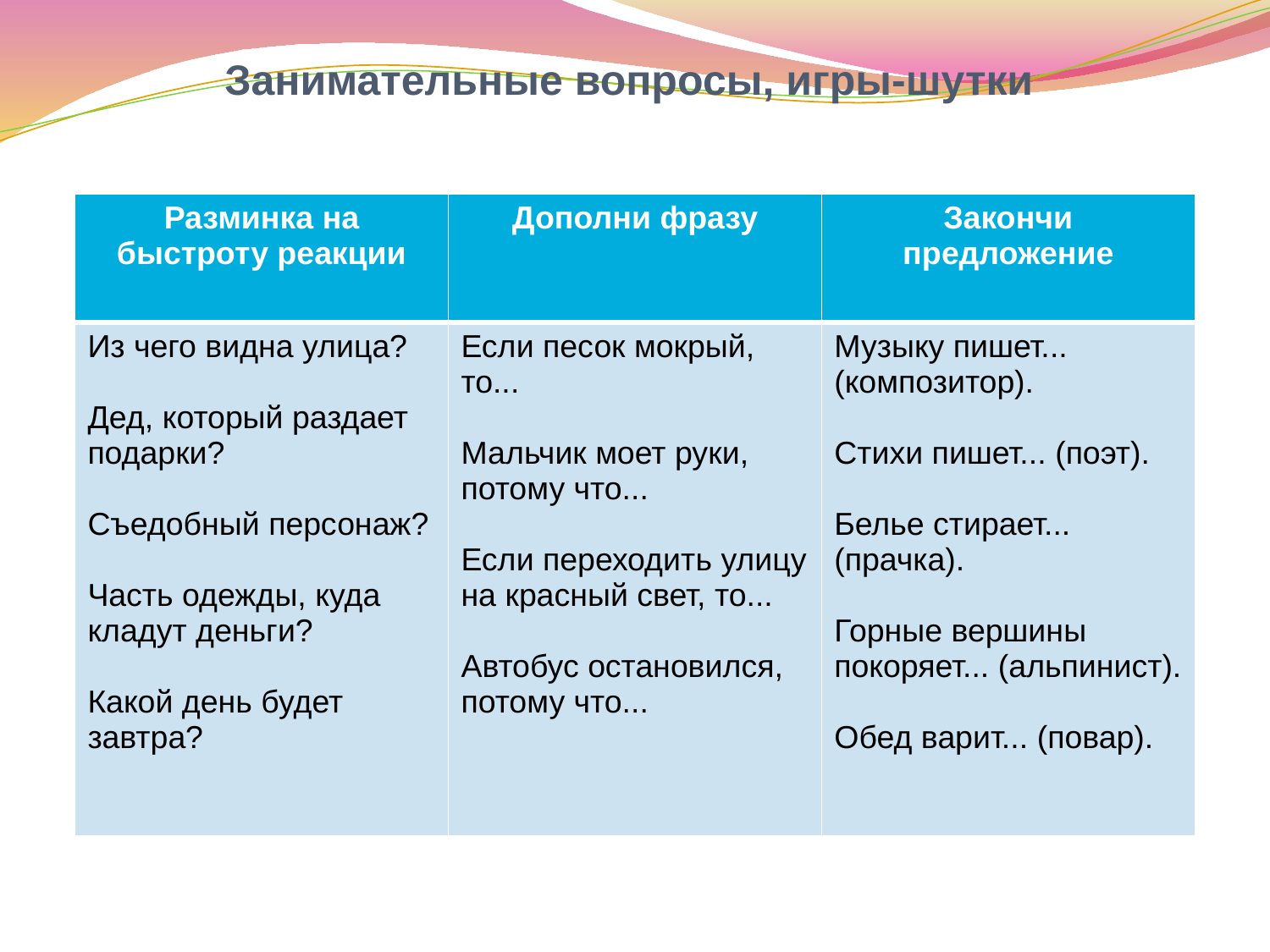

# Занимательные вопросы, игры-шутки

| Разминка на быстроту реакции | Дополни фразу | Закончи предложение |
| --- | --- | --- |
| Из чего видна улица? Дед, который раздает подарки? Съедобный персонаж? Часть одежды, куда кладут деньги? Какой день будет завтра? | Если песок мокрый, то... Мальчик моет руки, потому что... Если переходить улицу на красный свет, то... Автобус остановился, потому что... | Музыку пишет... (композитор). Стихи пишет... (поэт). Белье стирает... (прачка). Горные вершины покоряет... (альпинист). Обед варит... (повар). |